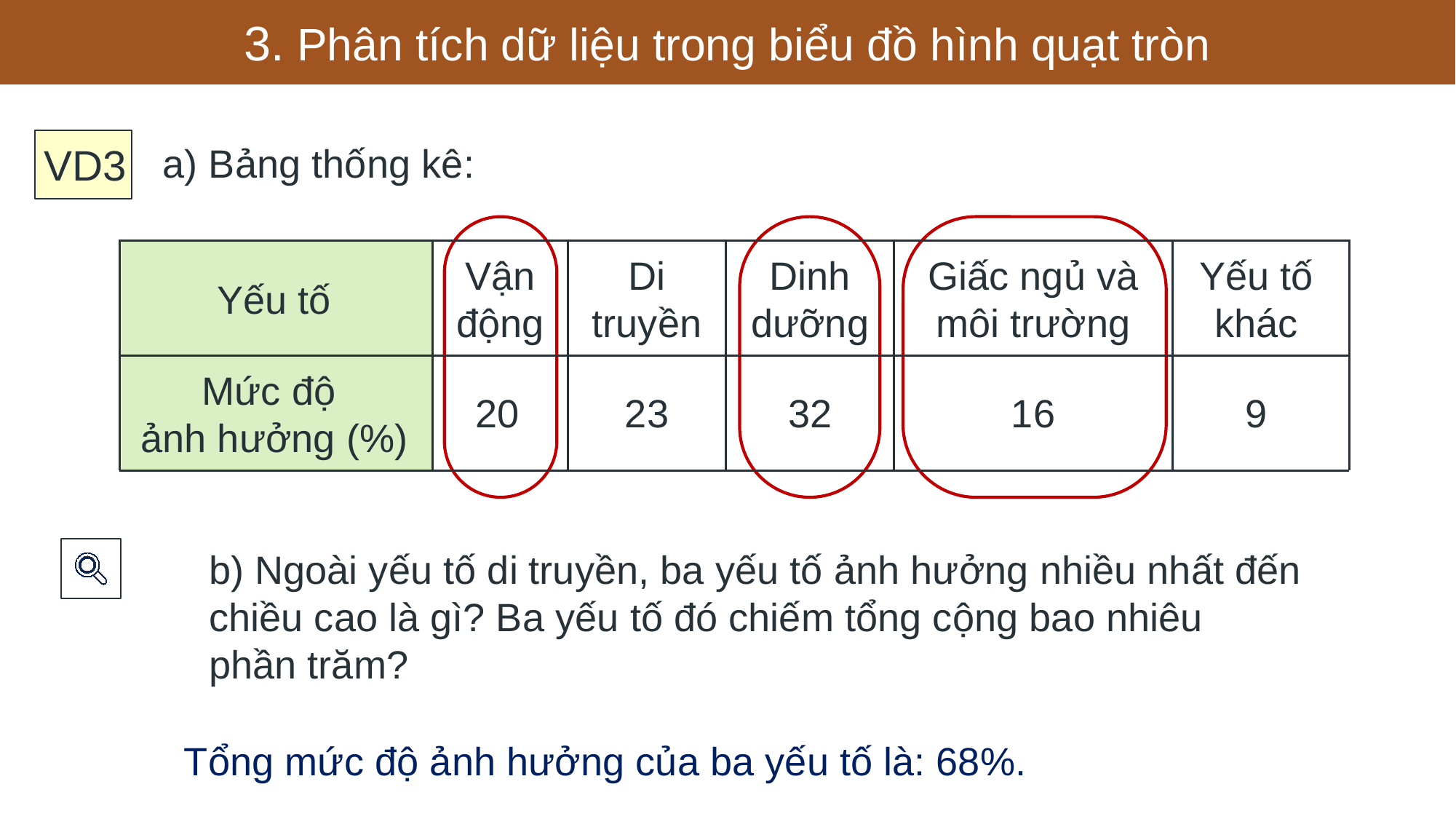

3. Phân tích dữ liệu trong biểu đồ hình quạt tròn

VD3
a) Bảng thống kê:

Vận
động
Di
truyền
Dinh
dưỡng
Giấc ngủ và
môi trường
Yếu tố
khác
Yếu tố
Mức độ
ảnh hưởng (%)
20
23
32
16
9

b) Ngoài yếu tố di truyền, ba yếu tố ảnh hưởng nhiều nhất đến
chiều cao là gì? Ba yếu tố đó chiếm tổng cộng bao nhiêu
phần trăm?
Tổng mức độ ảnh hưởng của ba yếu tố là: 68%.